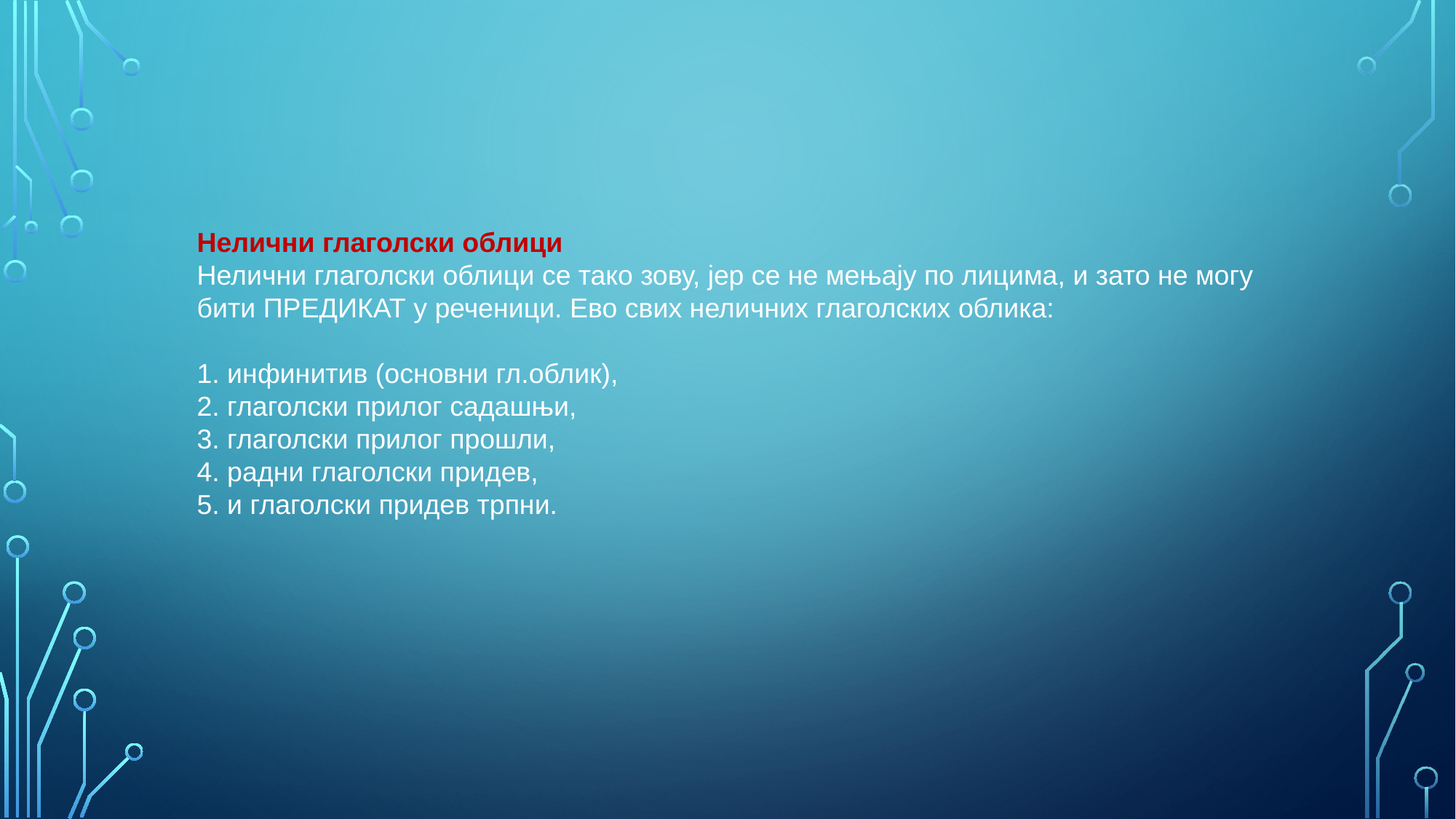

Нелични глаголски облици
Нелични глаголски облици се тако зову, јер се не мењају по лицима, и зато не могу бити ПРЕДИКАТ у реченици. Ево свих неличних глаголских облика:

1. инфинитив (основни гл.облик),
2. глаголски прилог садашњи,
3. глаголски прилог прошли,
4. радни глаголски придев,
5. и глаголски придев трпни.